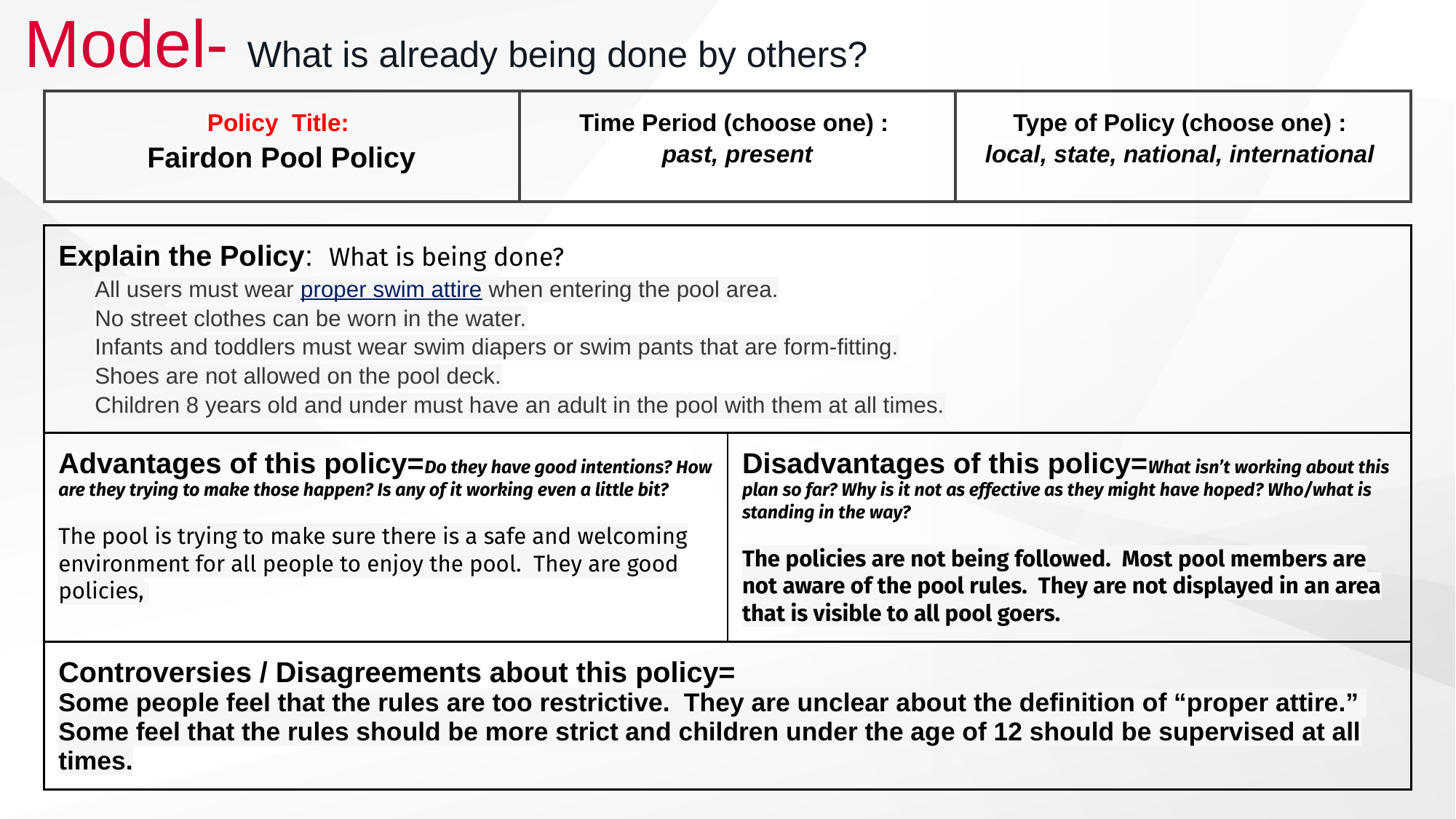

# Model- What is already being done by others?
| Policy Title: Fairdon Pool Policy | Time Period (choose one) : past, present | Type of Policy (choose one) : local, state, national, international |
| --- | --- | --- |
| Explain the Policy: What is being done? All users must wear proper swim attire when entering the pool area. No street clothes can be worn in the water. Infants and toddlers must wear swim diapers or swim pants that are form-fitting. Shoes are not allowed on the pool deck. Children 8 years old and under must have an adult in the pool with them at all times. |  |
| --- | --- |
| Advantages of this policy=Do they have good intentions? How are they trying to make those happen? Is any of it working even a little bit? The pool is trying to make sure there is a safe and welcoming environment for all people to enjoy the pool. They are good policies, | Disadvantages of this policy=What isn’t working about this plan so far? Why is it not as effective as they might have hoped? Who/what is standing in the way? The policies are not being followed. Most pool members are not aware of the pool rules. They are not displayed in an area that is visible to all pool goers. |
| Controversies / Disagreements about this policy= Some people feel that the rules are too restrictive. They are unclear about the definition of “proper attire.” Some feel that the rules should be more strict and children under the age of 12 should be supervised at all times. |  |